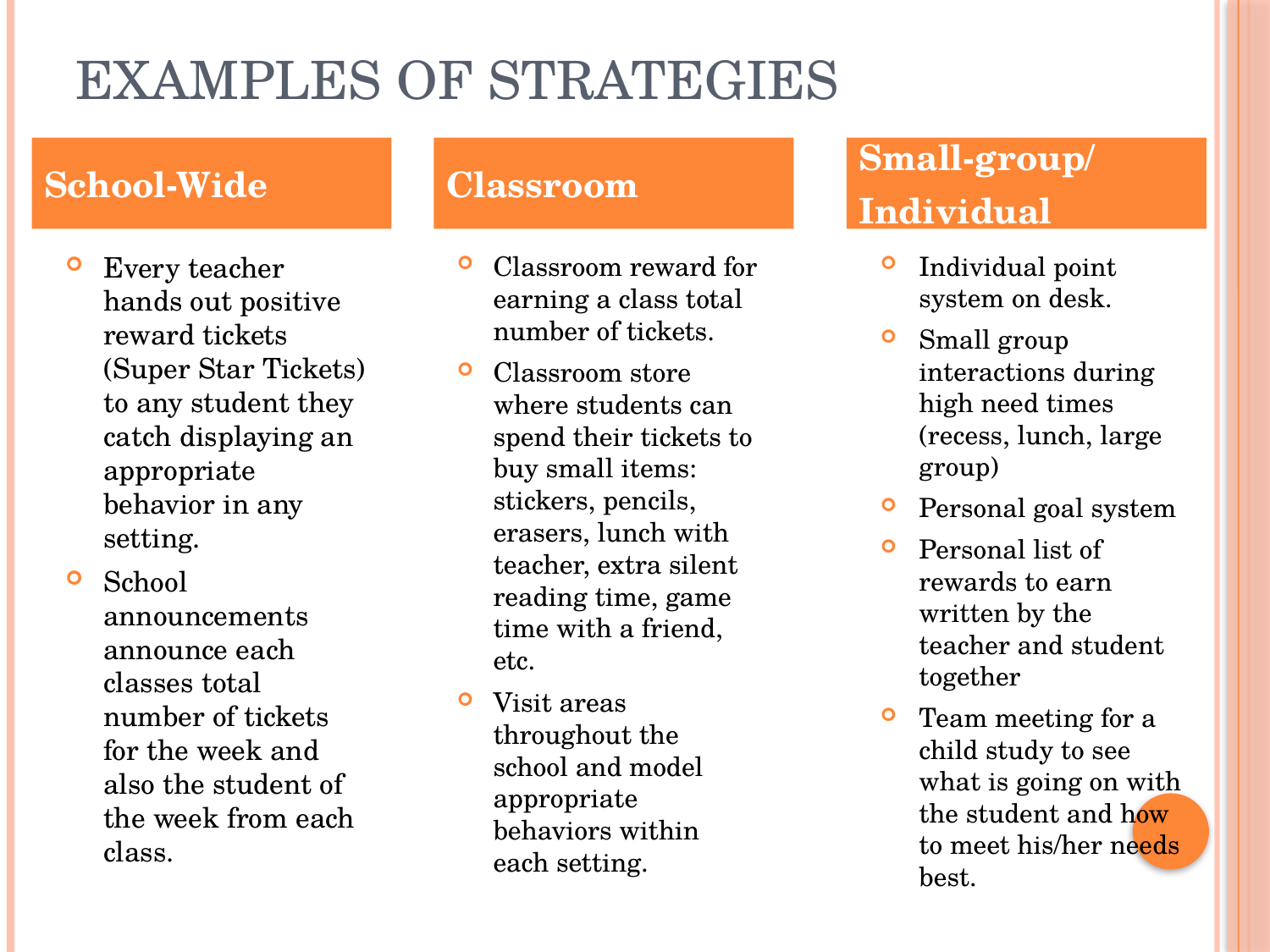

# Examples of Strategies
School-Wide
Classroom
Small-group/
Individual
Every teacher hands out positive reward tickets (Super Star Tickets) to any student they catch displaying an appropriate behavior in any setting.
School announcements announce each classes total number of tickets for the week and also the student of the week from each class.
Classroom reward for earning a class total number of tickets.
Classroom store where students can spend their tickets to buy small items: stickers, pencils, erasers, lunch with teacher, extra silent reading time, game time with a friend, etc.
Visit areas throughout the school and model appropriate behaviors within each setting.

Individual point system on desk.
Small group interactions during high need times (recess, lunch, large group)
Personal goal system
Personal list of rewards to earn written by the teacher and student together
Team meeting for a child study to see what is going on with the student and how to meet his/her needs best.